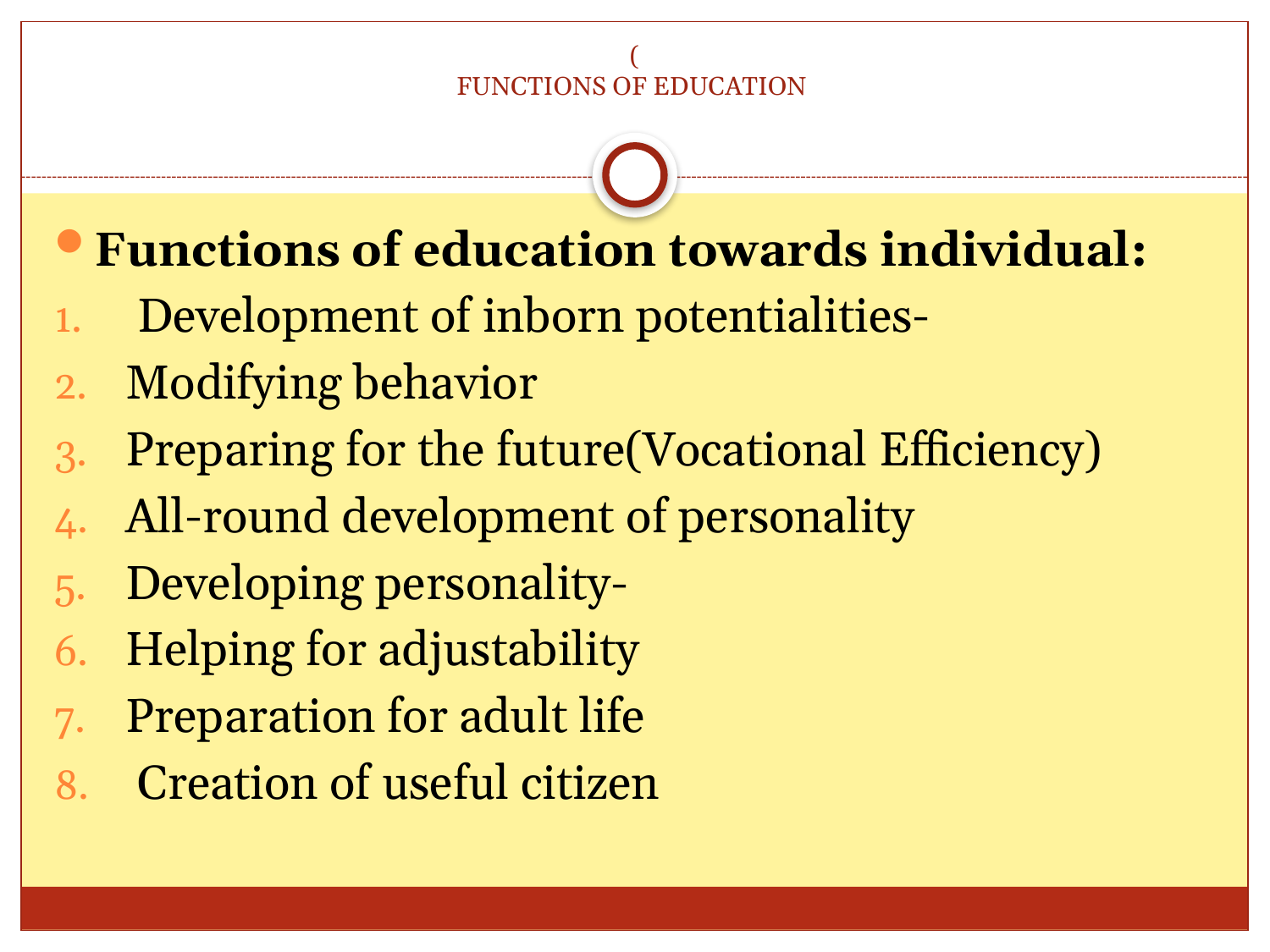

# ( FUNCTIONS OF EDUCATION
Functions of education towards individual:
 Development of inborn potentialities-
Modifying behavior
Preparing for the future(Vocational Efficiency)
All-round development of personality
Developing personality-
Helping for adjustability
Preparation for adult life
 Creation of useful citizen